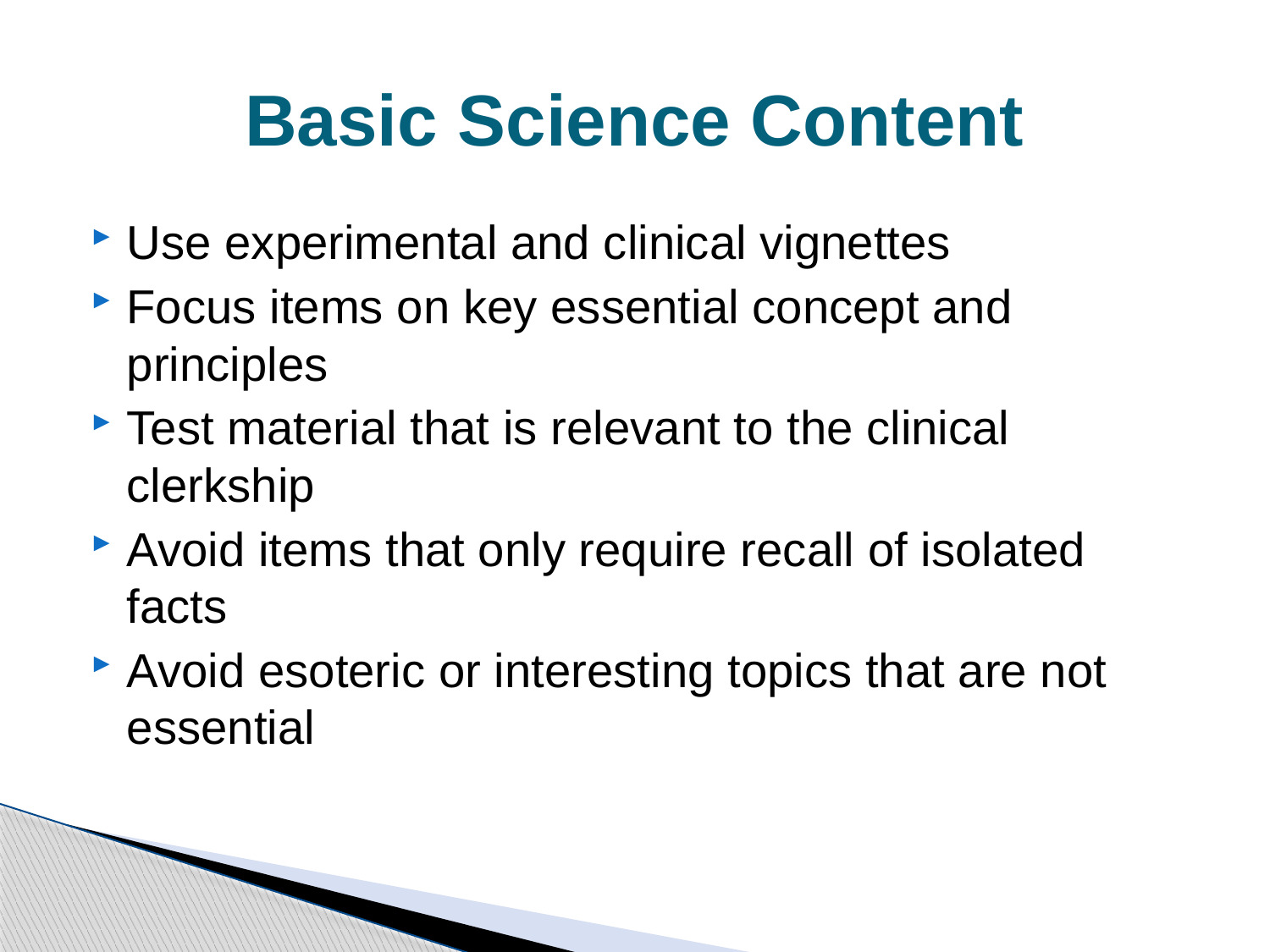

# Basic Science Content
Use experimental and clinical vignettes
Focus items on key essential concept and principles
Test material that is relevant to the clinical clerkship
Avoid items that only require recall of isolated facts
Avoid esoteric or interesting topics that are not essential